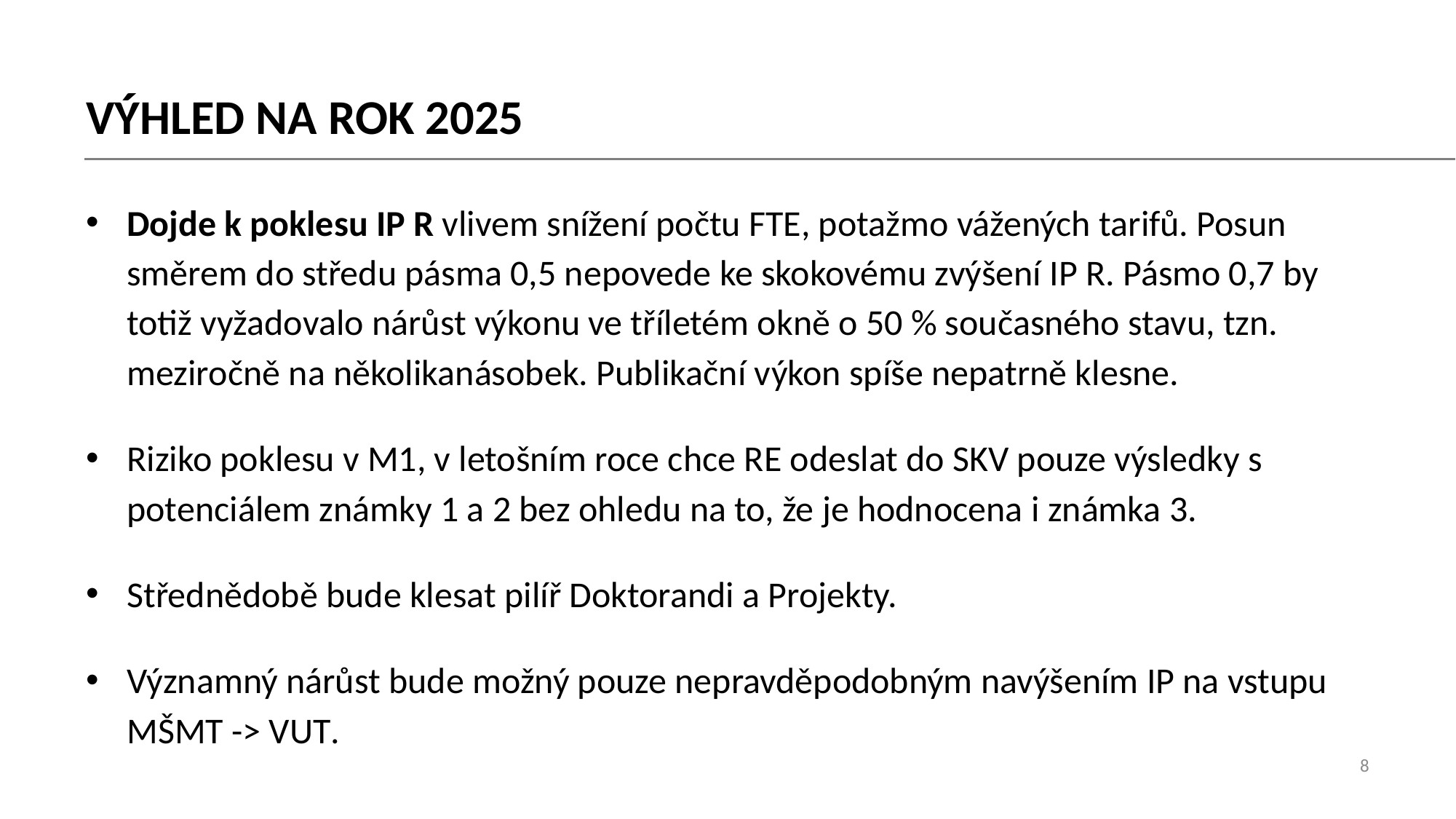

VÝHLED NA ROK 2025
Dojde k poklesu IP R vlivem snížení počtu FTE, potažmo vážených tarifů. Posun směrem do středu pásma 0,5 nepovede ke skokovému zvýšení IP R. Pásmo 0,7 by totiž vyžadovalo nárůst výkonu ve tříletém okně o 50 % současného stavu, tzn. meziročně na několikanásobek. Publikační výkon spíše nepatrně klesne.
Riziko poklesu v M1, v letošním roce chce RE odeslat do SKV pouze výsledky s potenciálem známky 1 a 2 bez ohledu na to, že je hodnocena i známka 3.
Střednědobě bude klesat pilíř Doktorandi a Projekty.
Významný nárůst bude možný pouze nepravděpodobným navýšením IP na vstupu MŠMT -> VUT.
8